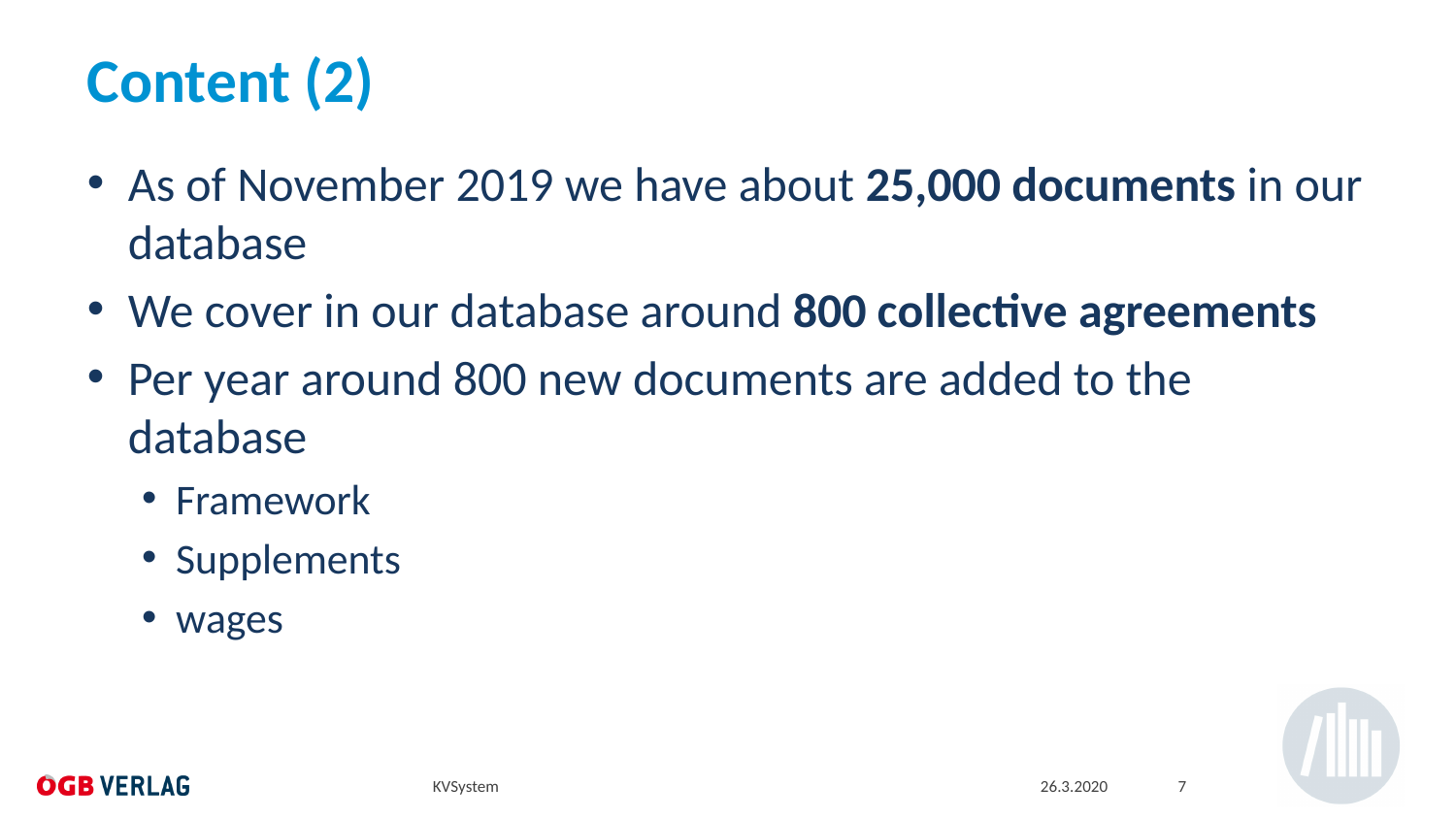

# Content (2)
As of November 2019 we have about 25,000 documents in our database
We cover in our database around 800 collective agreements
Per year around 800 new documents are added to the database
Framework
Supplements
wages

KVSystem
26.3.2020
7